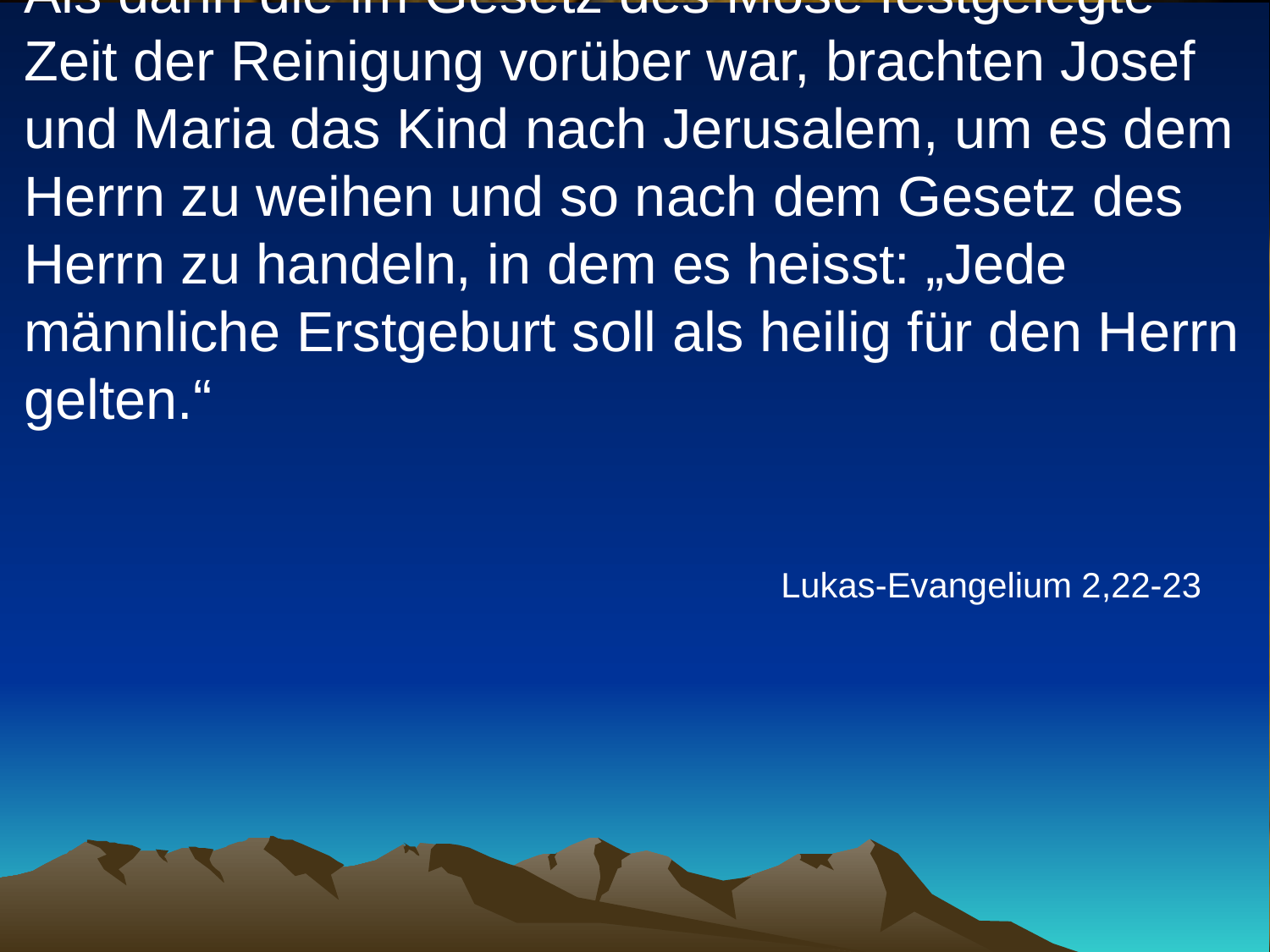

# Als dann die im Gesetz des Mose festgelegte Zeit der Reinigung vorüber war, brachten Josef und Maria das Kind nach Jerusalem, um es dem Herrn zu weihen und so nach dem Gesetz des Herrn zu handeln, in dem es heisst: „Jede männliche Erstgeburt soll als heilig für den Herrn gelten.“
Lukas-Evangelium 2,22-23